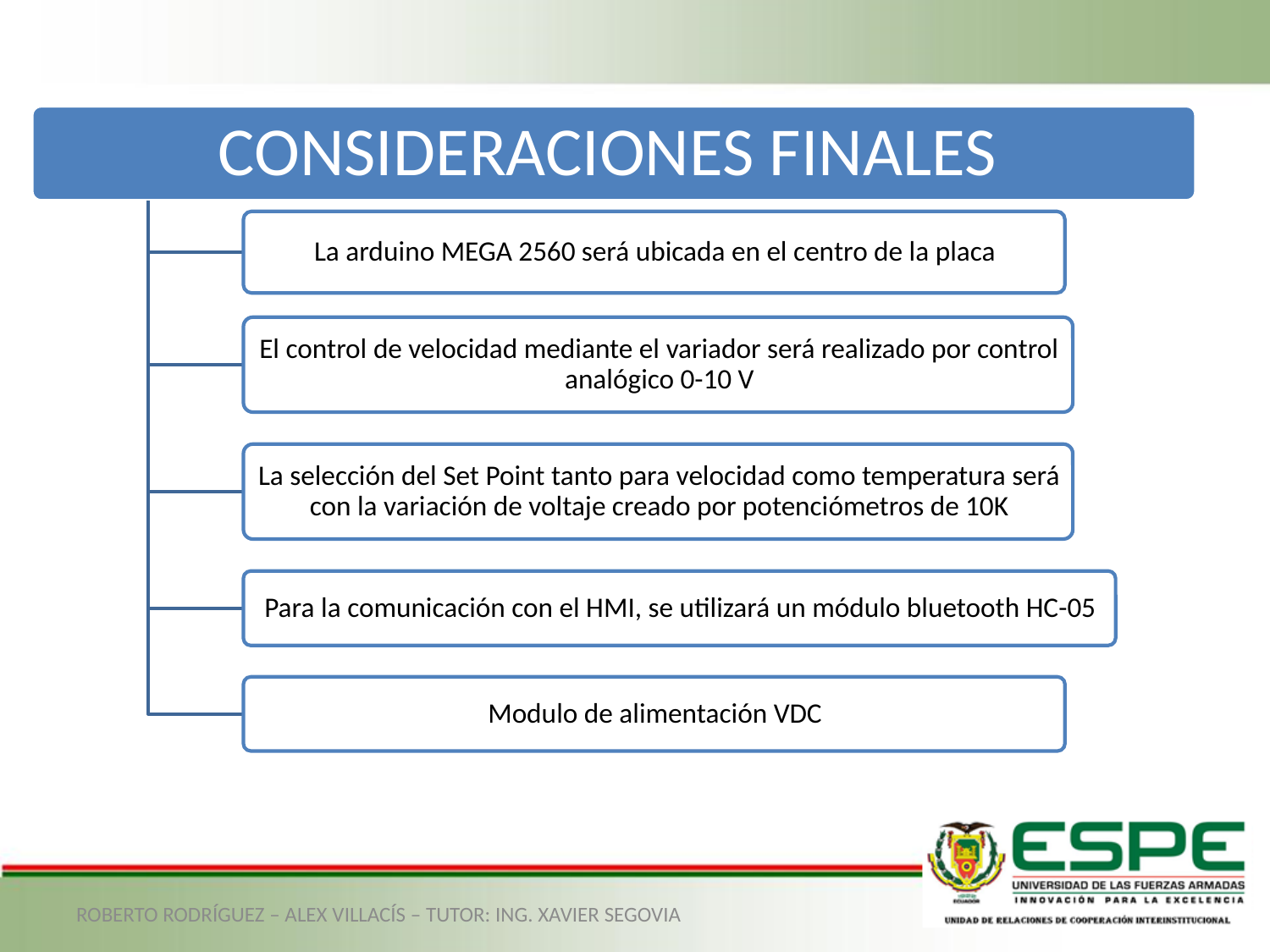

CONSIDERACIONES FINALES
La arduino MEGA 2560 será ubicada en el centro de la placa
El control de velocidad mediante el variador será realizado por control analógico 0-10 V
La selección del Set Point tanto para velocidad como temperatura será con la variación de voltaje creado por potenciómetros de 10K
Para la comunicación con el HMI, se utilizará un módulo bluetooth HC-05
Modulo de alimentación VDC
ROBERTO RODRÍGUEZ – ALEX VILLACÍS – TUTOR: ING. XAVIER SEGOVIA